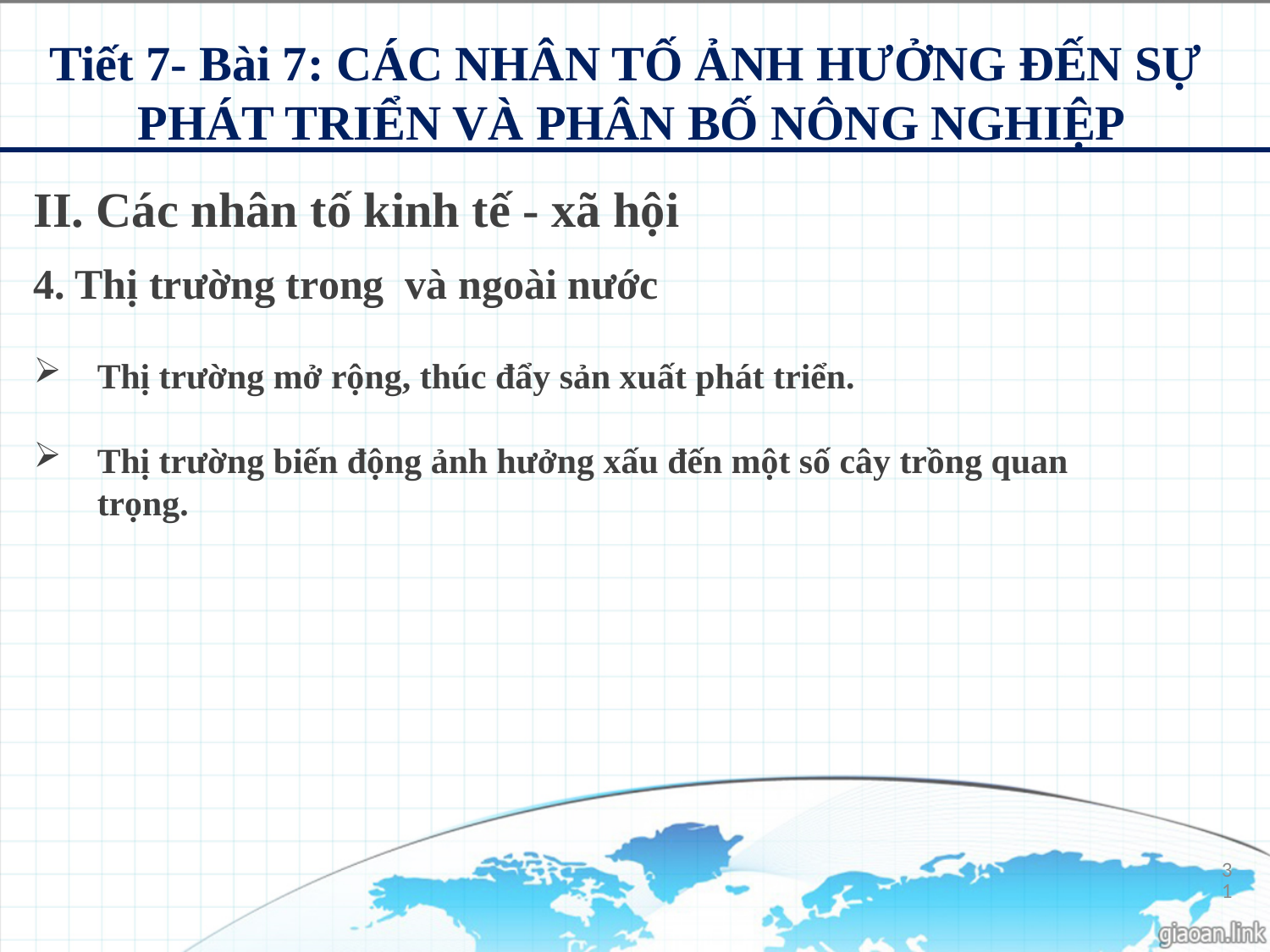

Tiết 7- Bài 7: CÁC NHÂN TỐ ẢNH HƯỞNG ĐẾN SỰ
PHÁT TRIỂN VÀ PHÂN BỐ NÔNG NGHIỆP
II. Các nhân tố kinh tế - xã hội
4. Thị trường trong  và ngoài nước
Thị trường mở rộng, thúc đẩy sản xuất phát triển.

Thị trường biến động ảnh hưởng xấu đến một số cây trồng quan trọng.
31